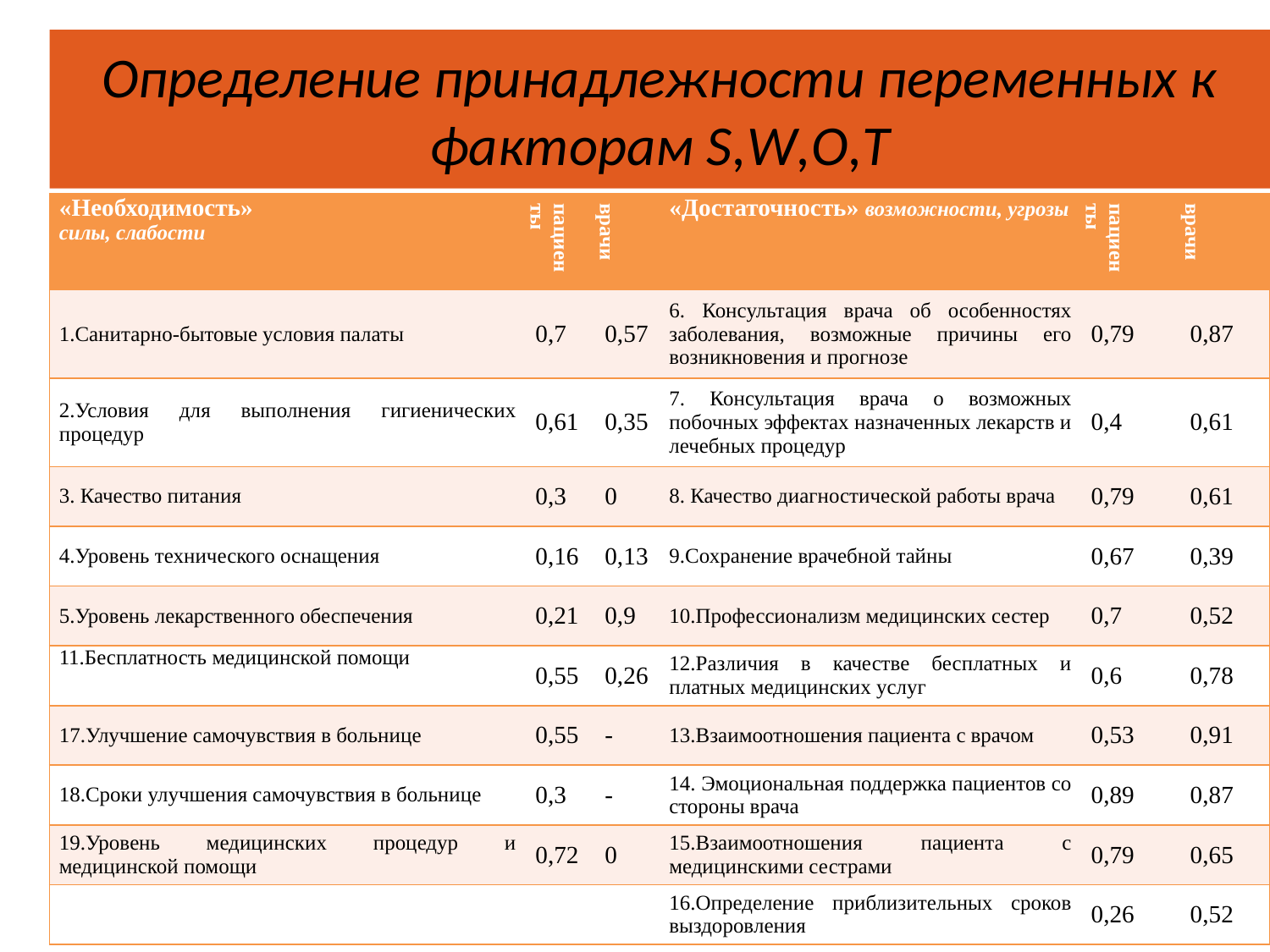

Определение принадлежности переменных к факторам S,W,O,T
| «Необходимость» силы, слабости | пациенты | врачи | «Достаточность» возможности, угрозы | пациенты | врачи |
| --- | --- | --- | --- | --- | --- |
| 1.Санитарно-бытовые условия палаты | 0,7 | 0,57 | 6. Консультация врача об особенностях заболевания, возможные причины его возникновения и прогнозе | 0,79 | 0,87 |
| 2.Условия для выполнения гигиенических процедур | 0,61 | 0,35 | 7. Консультация врача о возможных побочных эффектах назначенных лекарств и лечебных процедур | 0,4 | 0,61 |
| 3. Качество питания | 0,3 | 0 | 8. Качество диагностической работы врача | 0,79 | 0,61 |
| 4.Уровень технического оснащения | 0,16 | 0,13 | 9.Сохранение врачебной тайны | 0,67 | 0,39 |
| 5.Уровень лекарственного обеспечения | 0,21 | 0,9 | 10.Профессионализм медицинских сестер | 0,7 | 0,52 |
| 11.Бесплатность медицинской помощи | 0,55 | 0,26 | 12.Различия в качестве бесплатных и платных медицинских услуг | 0,6 | 0,78 |
| 17.Улучшение самочувствия в больнице | 0,55 | - | 13.Взаимоотношения пациента с врачом | 0,53 | 0,91 |
| 18.Сроки улучшения самочувствия в больнице | 0,3 | - | 14. Эмоциональная поддержка пациентов со стороны врача | 0,89 | 0,87 |
| 19.Уровень медицинских процедур и медицинской помощи | 0,72 | 0 | 15.Взаимоотношения пациента с медицинскими сестрами | 0,79 | 0,65 |
|  |  |  | 16.Определение приблизительных сроков выздоровления | 0,26 | 0,52 |